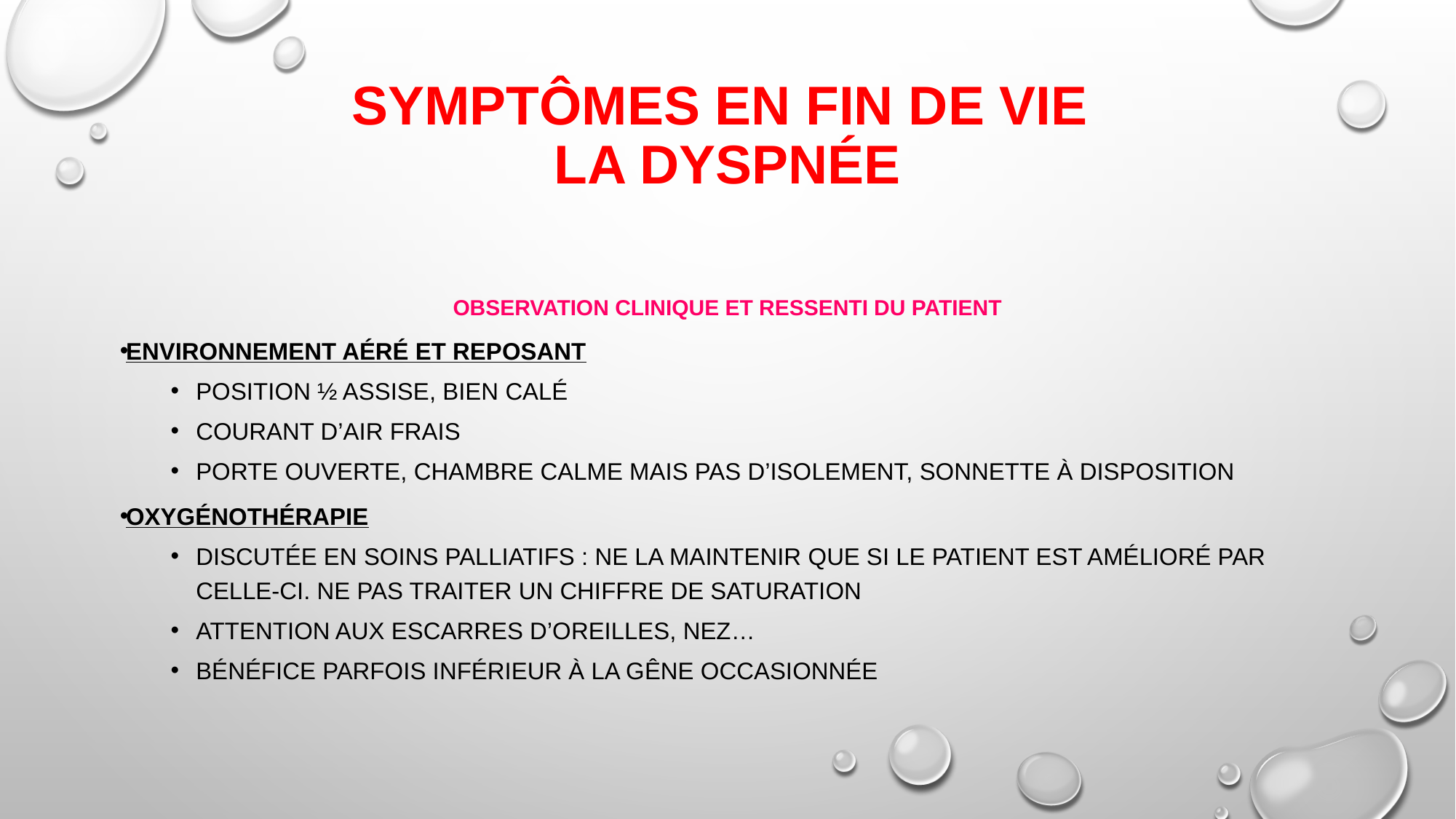

# Symptômes en fin de vie la dyspnée
Observation clinique et ressenti du patient
Environnement aéré et reposant
Position ½ assise, bien calé
Courant d’air frais
Porte ouverte, chambre calme mais pas d’isolement, sonnette à disposition
Oxygénothérapie
Discutée en soins palliatifs : ne la maintenir que si le patient est amélioré par celle-ci. Ne pas traiter un chiffre de saturation
Attention aux escarres d’oreilles, nez…
Bénéfice parfois inférieur à la gêne occasionnée